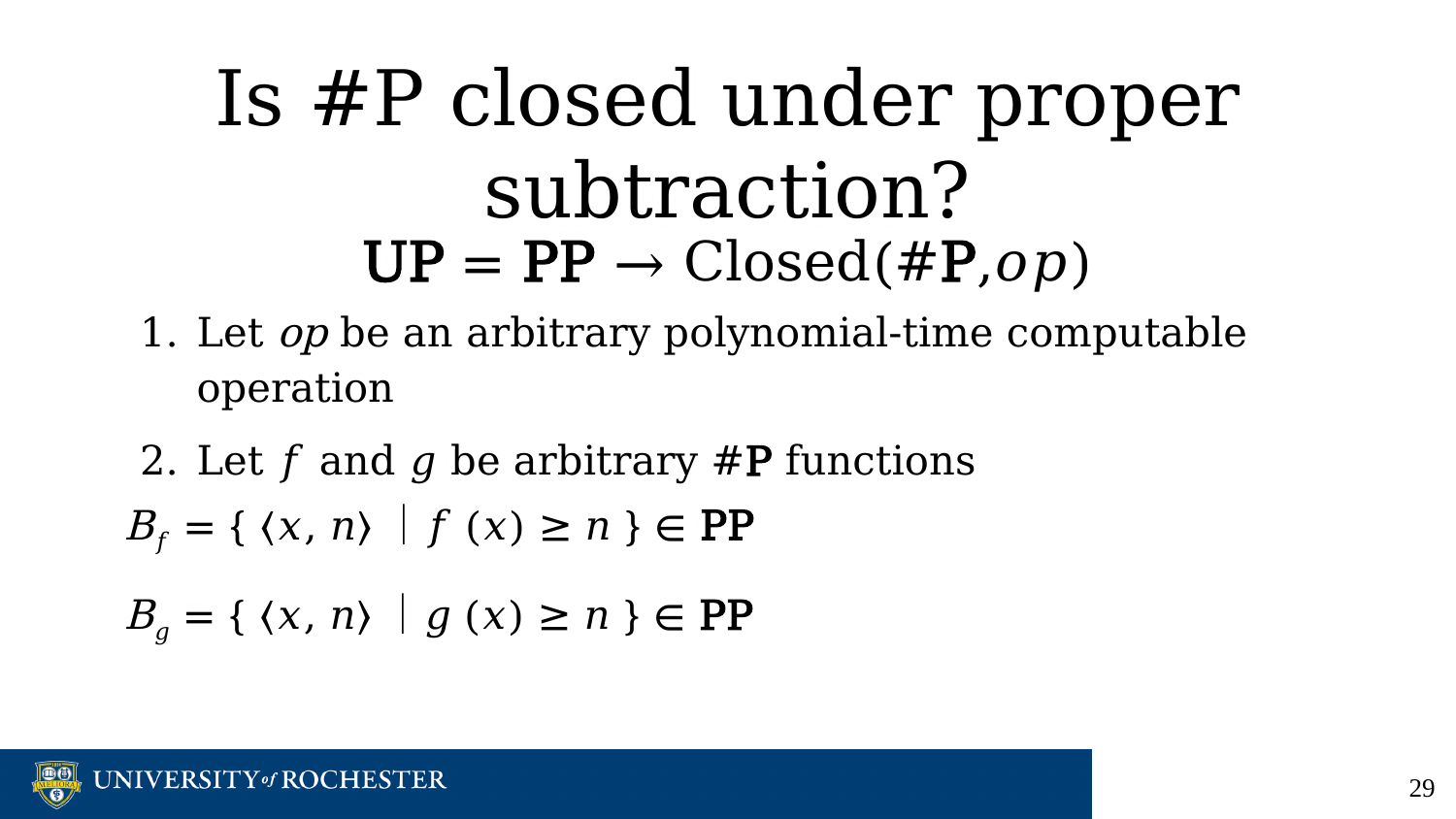

# Is #P closed under proper subtraction?
UP = PP → Closed(#P,𝑜𝑝)
Let op be an arbitrary polynomial-time computable operation
Let 𝑓 and 𝑔 be arbitrary #P functions
B𝑓 = { 〈𝑥, 𝑛〉｜𝑓(𝑥) ≥ 𝑛 } ∈ PP
B𝑔 = { 〈𝑥, 𝑛〉｜𝑔(𝑥) ≥ 𝑛 } ∈ PP

29